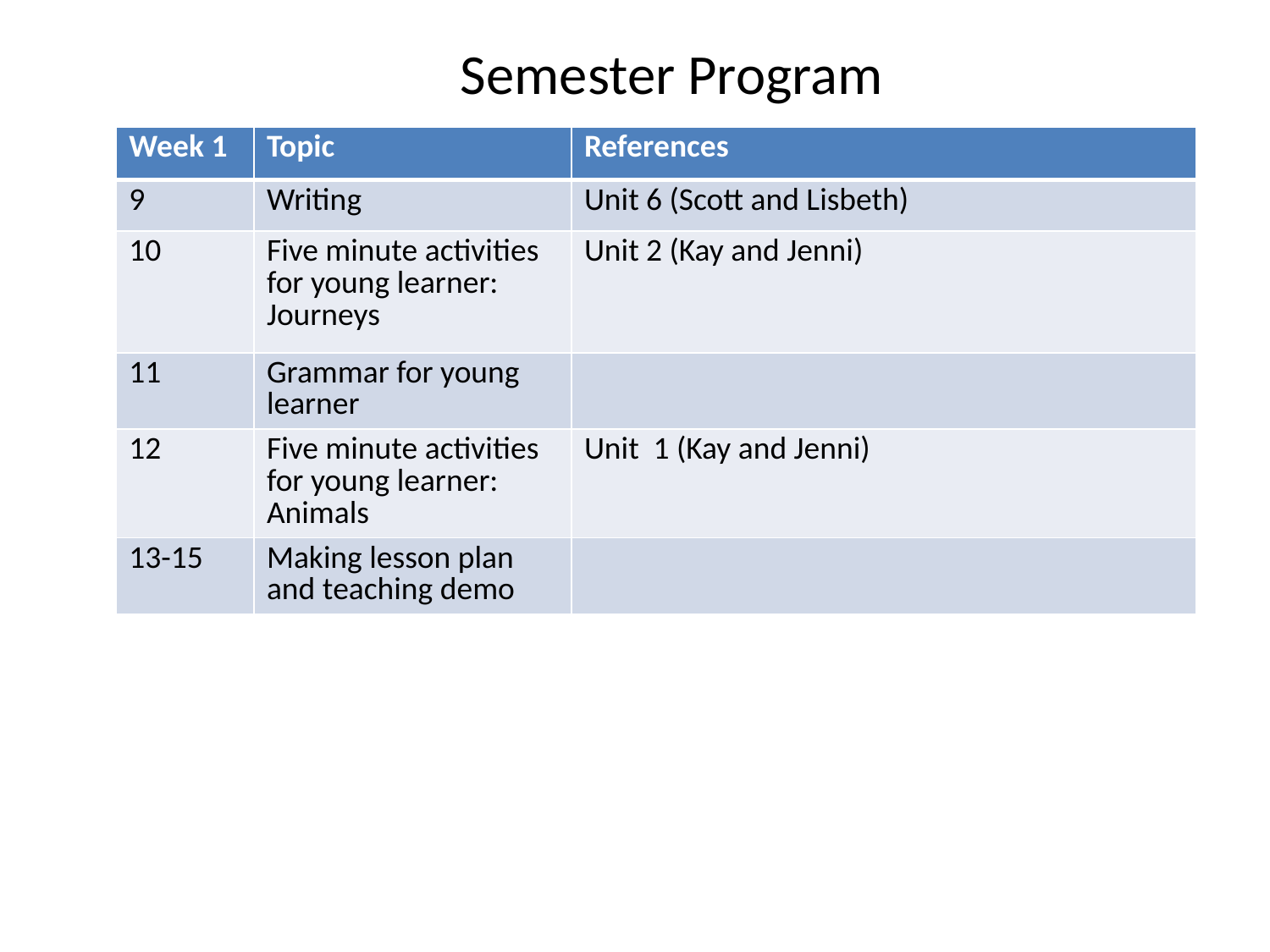

Semester Program
| Week 1 | Topic | References |
| --- | --- | --- |
| 9 | Writing | Unit 6 (Scott and Lisbeth) |
| 10 | Five minute activities for young learner: Journeys | Unit 2 (Kay and Jenni) |
| 11 | Grammar for young learner |  |
| 12 | Five minute activities for young learner: Animals | Unit 1 (Kay and Jenni) |
| 13-15 | Making lesson plan and teaching demo |  |